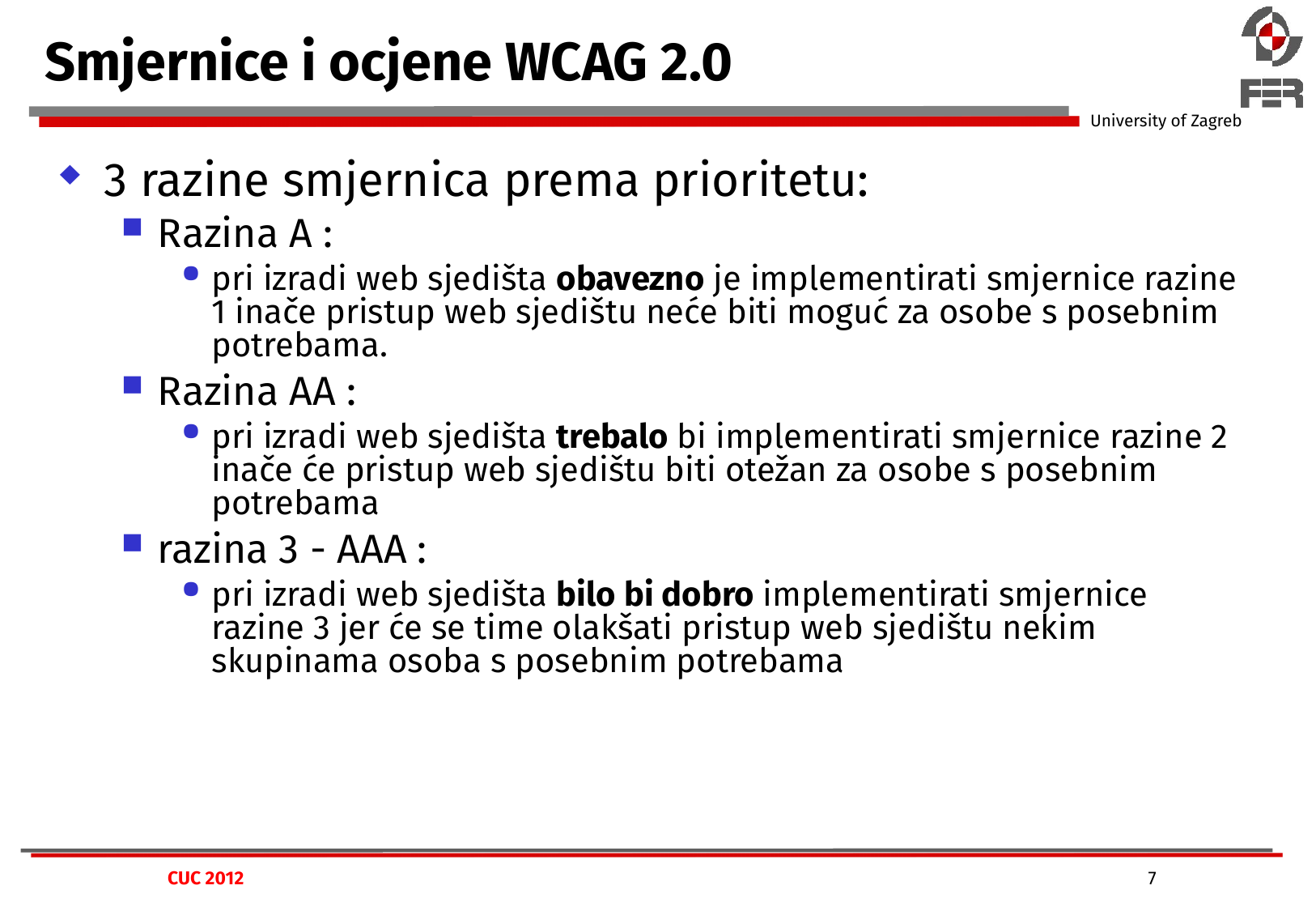

# Smjernice i ocjene WCAG 2.0
3 razine smjernica prema prioritetu:
Razina A :
pri izradi web sjedišta obavezno je implementirati smjernice razine 1 inače pristup web sjedištu neće biti moguć za osobe s posebnim potrebama.
Razina AA :
pri izradi web sjedišta trebalo bi implementirati smjernice razine 2 inače će pristup web sjedištu biti otežan za osobe s posebnim potrebama
razina 3 - AAA :
pri izradi web sjedišta bilo bi dobro implementirati smjernice razine 3 jer će se time olakšati pristup web sjedištu nekim skupinama osoba s posebnim potrebama